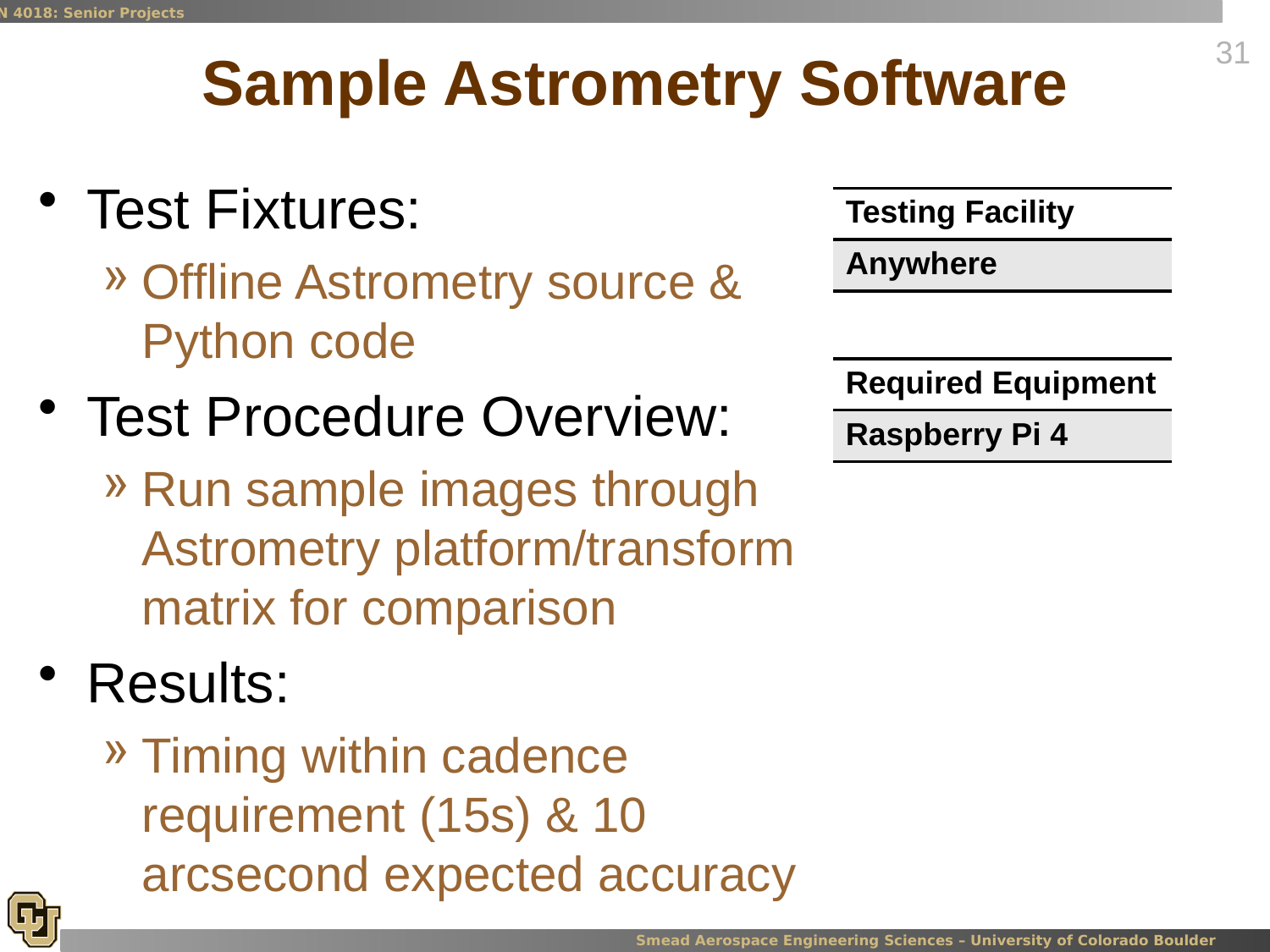

# Sample Astrometry Software
Test Fixtures:
Offline Astrometry source & Python code
Test Procedure Overview:
Run sample images through Astrometry platform/transform matrix for comparison
Results:
Timing within cadence requirement (15s) & 10 arcsecond expected accuracy
| Testing Facility |
| --- |
| Anywhere |
| Required Equipment |
| --- |
| Raspberry Pi 4 |